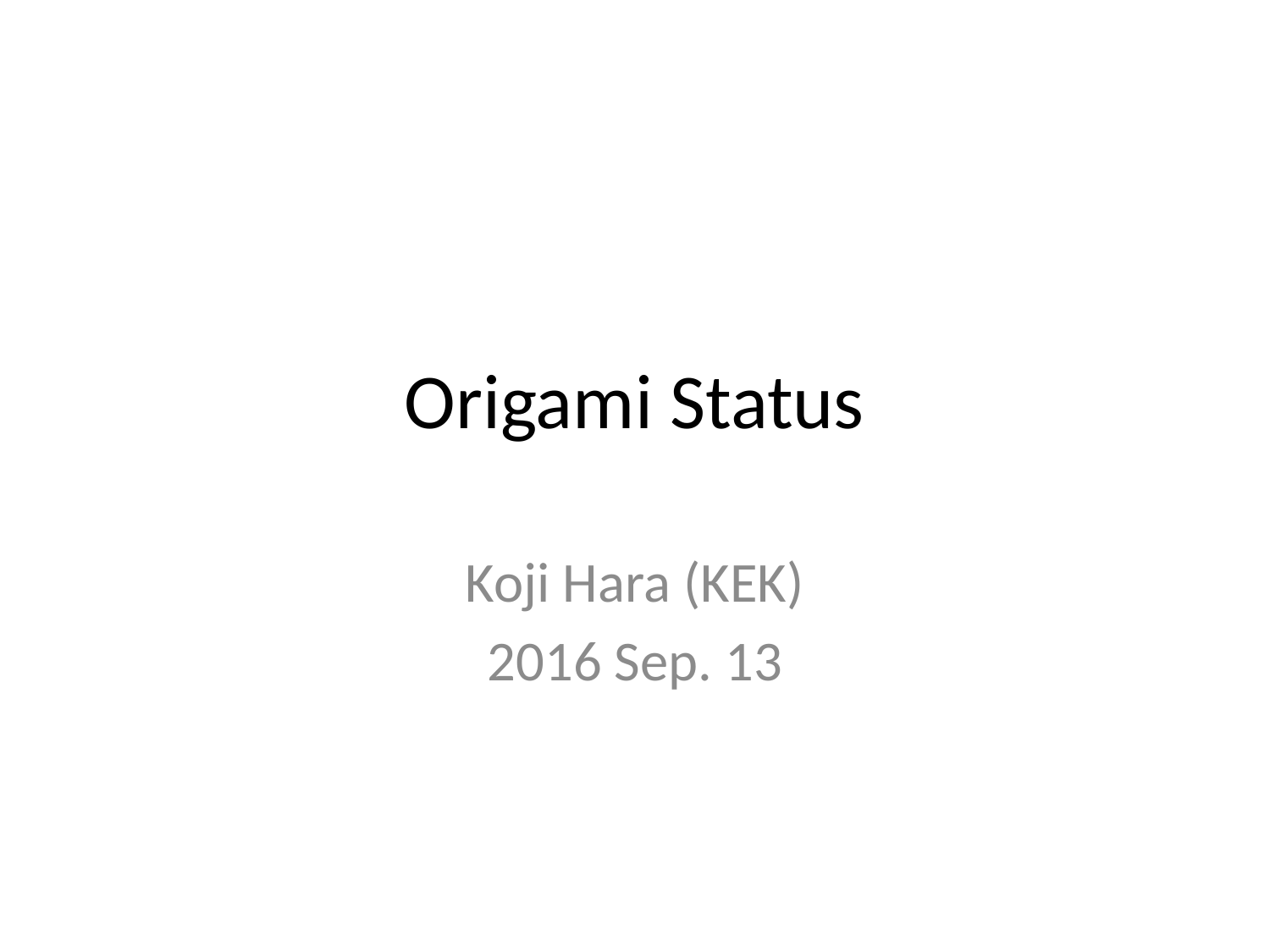

# Origami Status
Koji Hara (KEK)
2016 Sep. 13